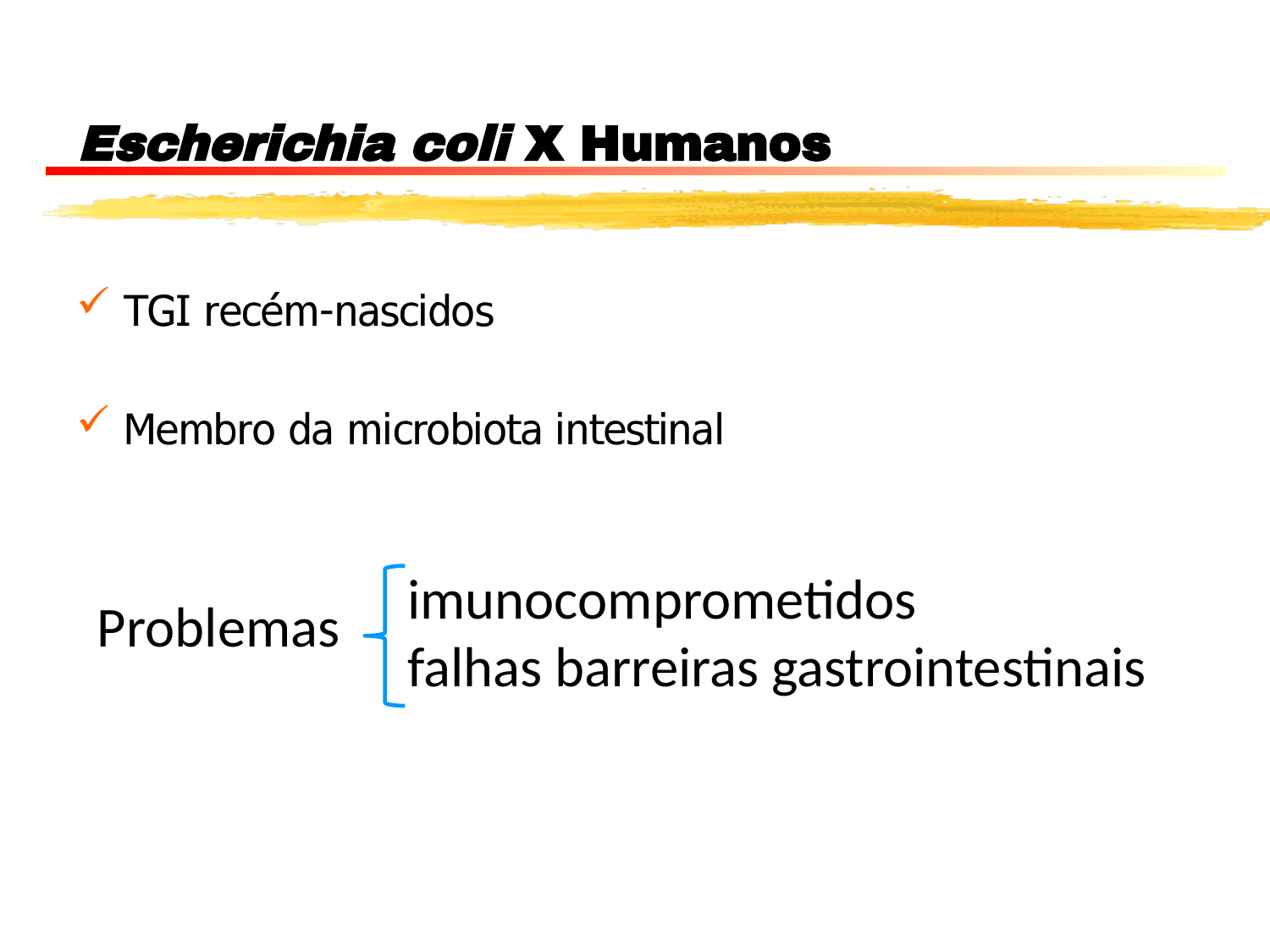

Escherichia coli X Humanos

TGI recém-nascidos

Membro da microbiota intestinal

imunocomprometidos
falhas barreiras gastrointestinais

Problemas